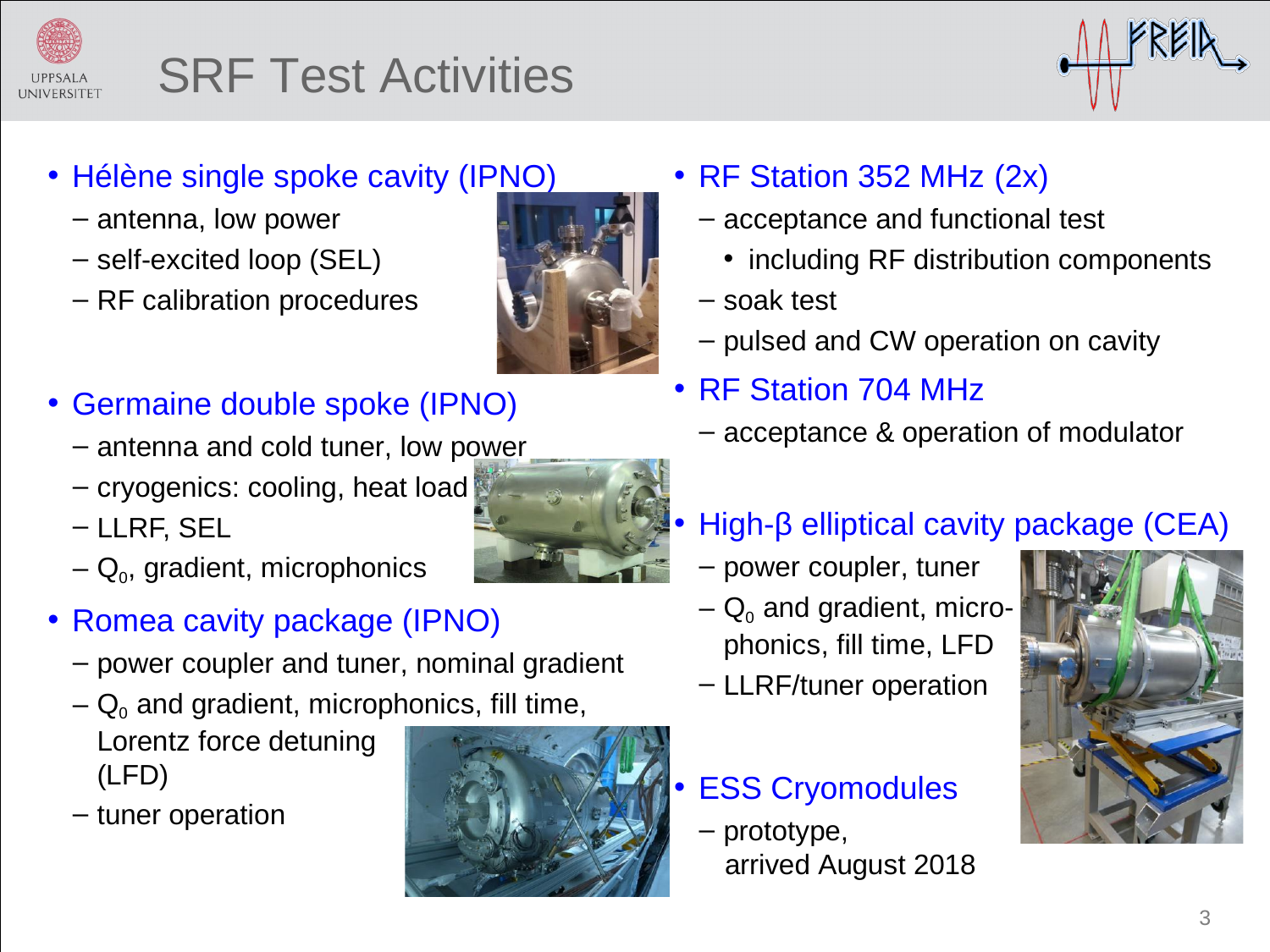

# SRF Test Activities
Hélène single spoke cavity (IPNO)
antenna, low power
self-excited loop (SEL)
RF calibration procedures

Germaine double spoke (IPNO)
antenna and cold tuner, low power
cryogenics: cooling, heat load
LLRF, SEL
Q0, gradient, microphonics
Romea cavity package (IPNO)
power coupler and tuner, nominal gradient
Q0  and gradient, microphonics, fill time,
Lorentz force detuning (LFD)
tuner operation
RF Station 352 MHz (2x)
acceptance and functional test
including RF distribution components
soak test
pulsed and CW operation on cavity
RF Station 704 MHz
acceptance & operation of modulator

High-β elliptical cavity package (CEA)
power coupler, tuner
Q0  and gradient, micro- phonics, fill time, LFD
LLRF/tuner operation

ESS Cryomodules
prototype,
arrived August 2018

3